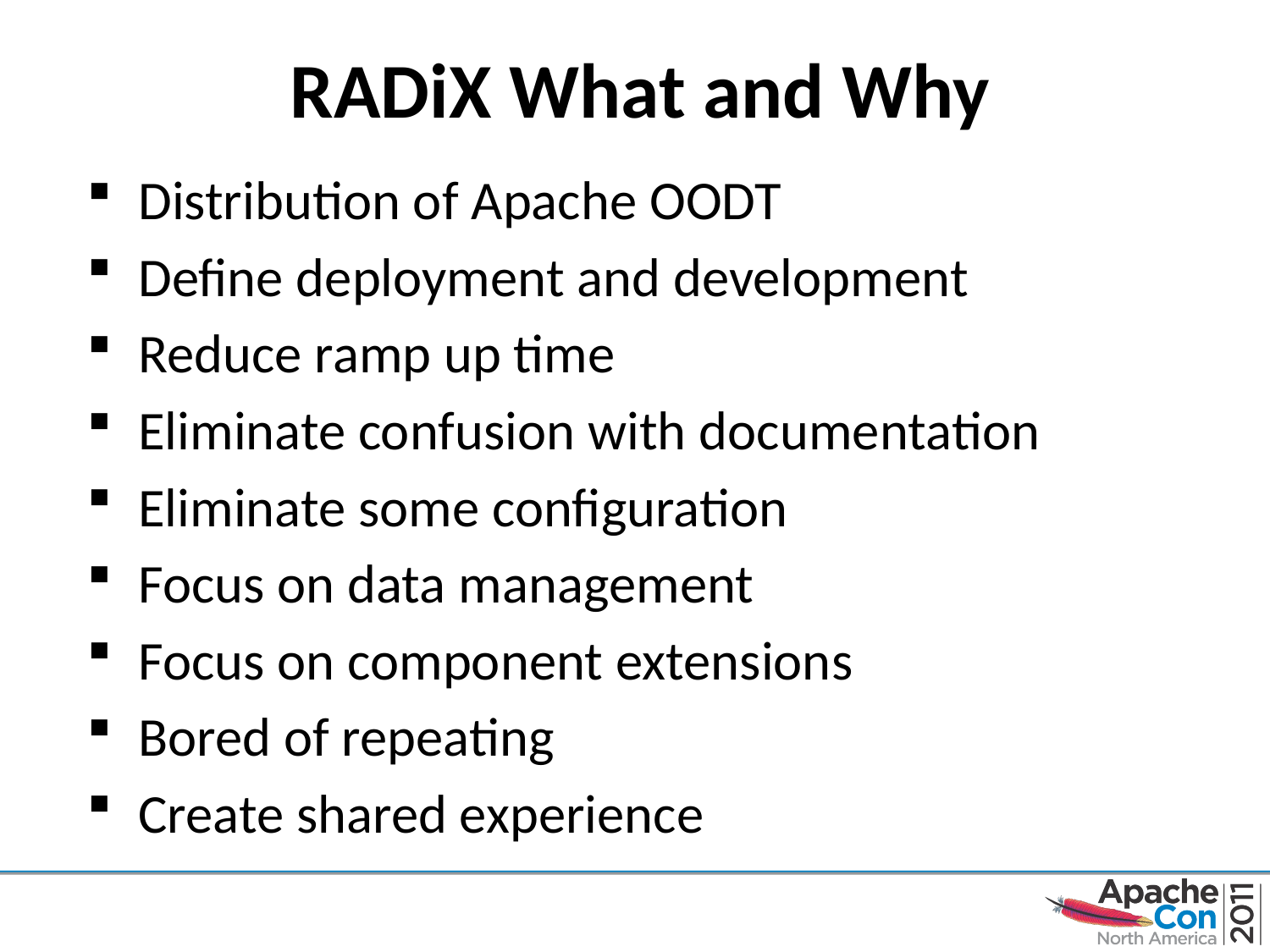

# RADiX What and Why
Distribution of Apache OODT
Define deployment and development
Reduce ramp up time
Eliminate confusion with documentation
Eliminate some configuration
Focus on data management
Focus on component extensions
Bored of repeating
Create shared experience